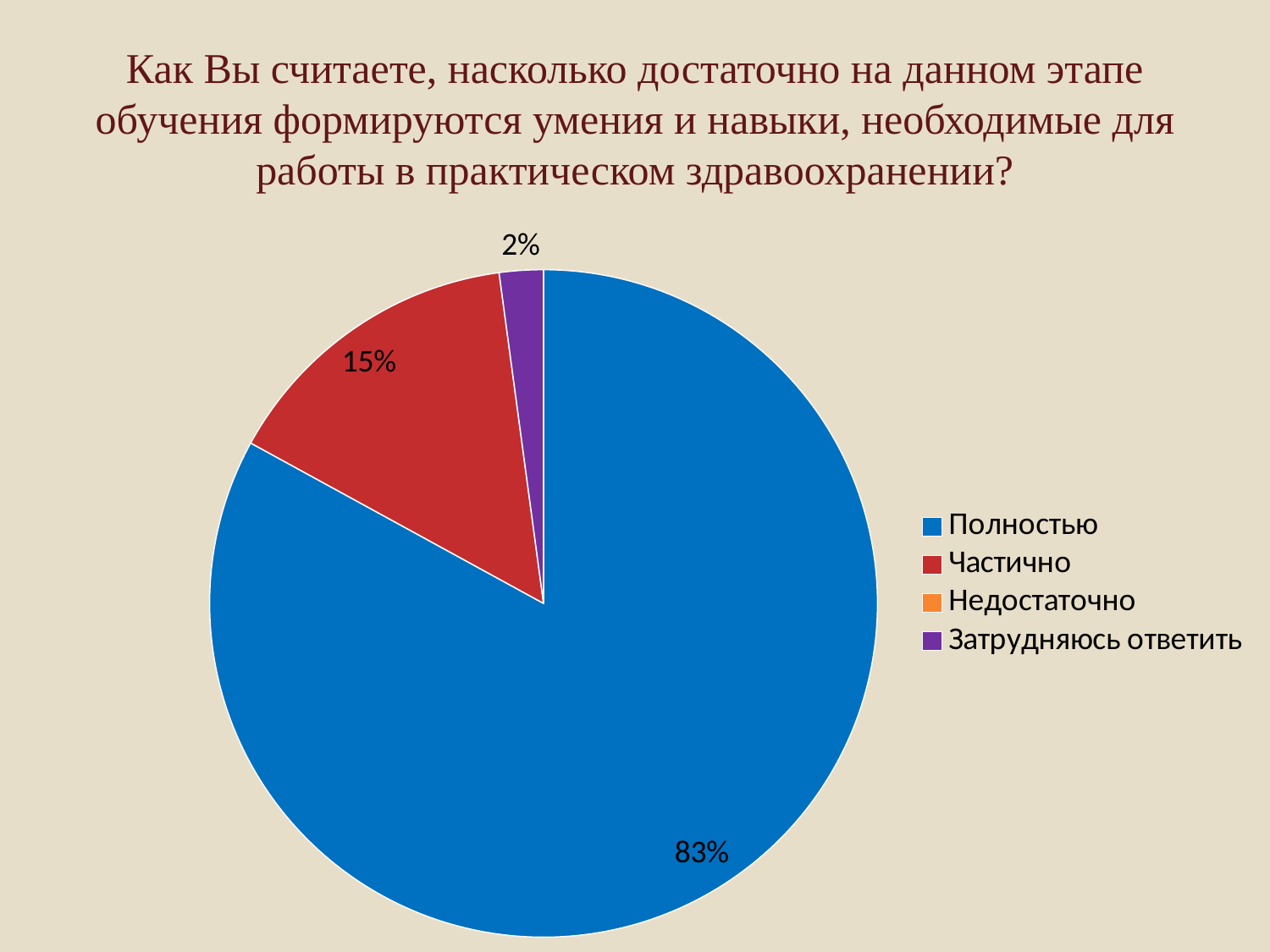

# Как Вы считаете, насколько достаточно на данном этапе обучения формируются умения и навыки, необходимые для работы в практическом здравоохранении?

### Chart

| Category | Продажи |
|---|---|
| Полностью | 78.0 |
| Частично | 14.0 |
| Недостаточно | 0.0 |
| Затрудняюсь ответить  | 2.0 |